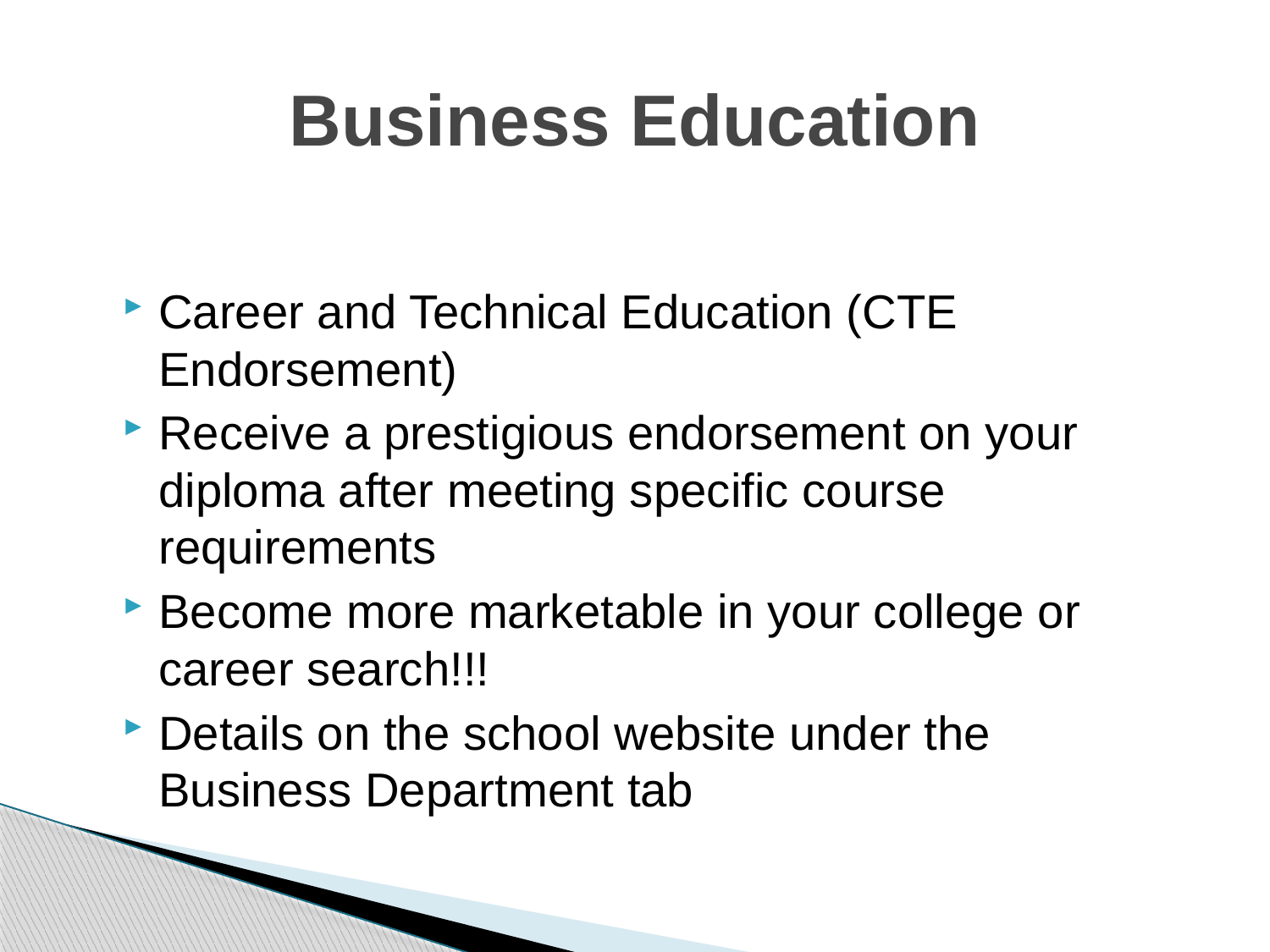

# Business Education
Career and Technical Education (CTE Endorsement)
Receive a prestigious endorsement on your diploma after meeting specific course requirements
Become more marketable in your college or career search!!!
Details on the school website under the Business Department tab